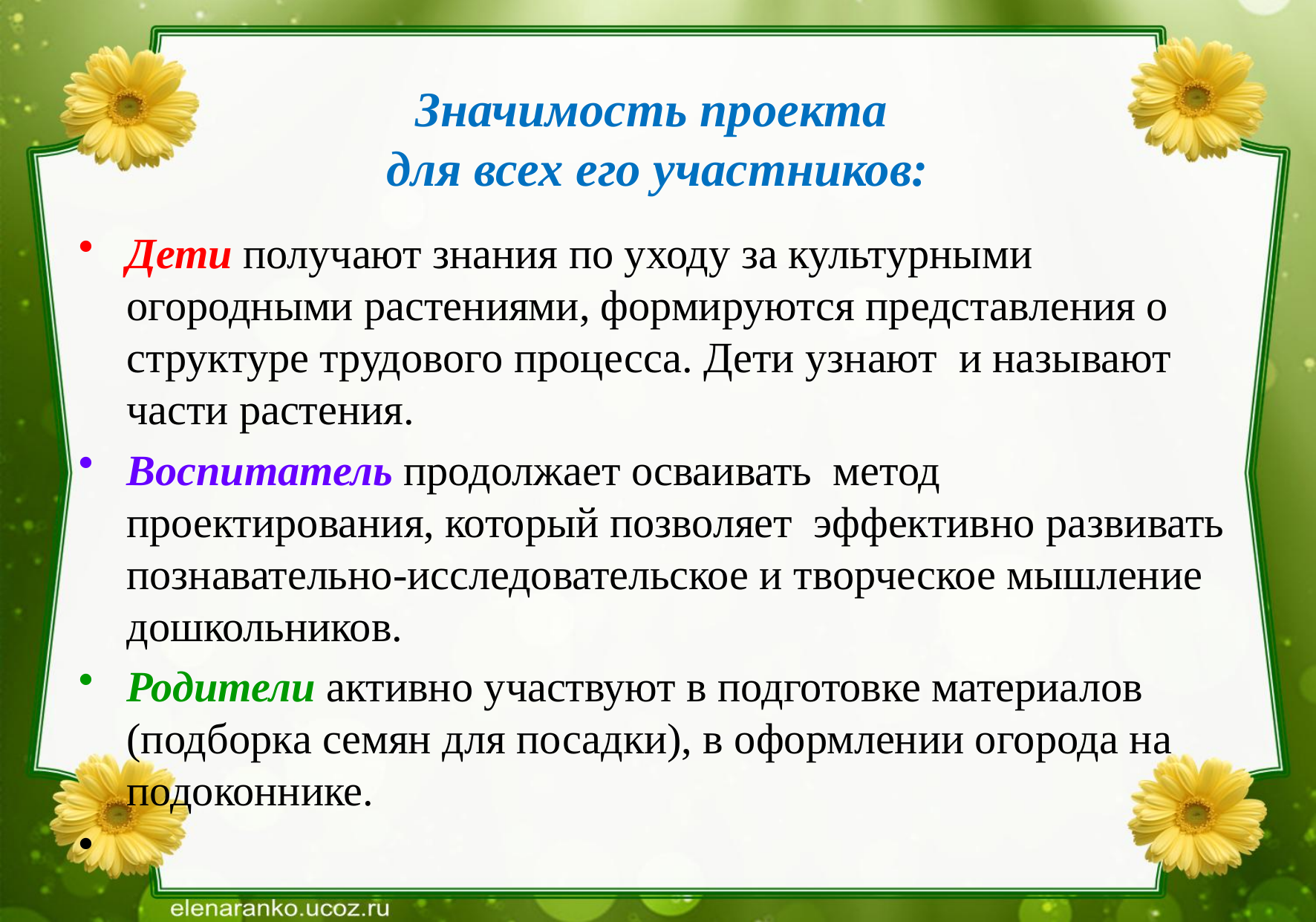

# Значимость проекта для всех его участников:
Дети получают знания по уходу за культурными огородными растениями, формируются представления о структуре трудового процесса. Дети узнают  и называют части растения.
Воспитатель продолжает осваивать  метод проектирования, который позволяет  эффективно развивать познавательно-исследовательское и творческое мышление дошкольников.
Родители активно участвуют в подготовке материалов (подборка семян для посадки), в оформлении огорода на подоконнике.